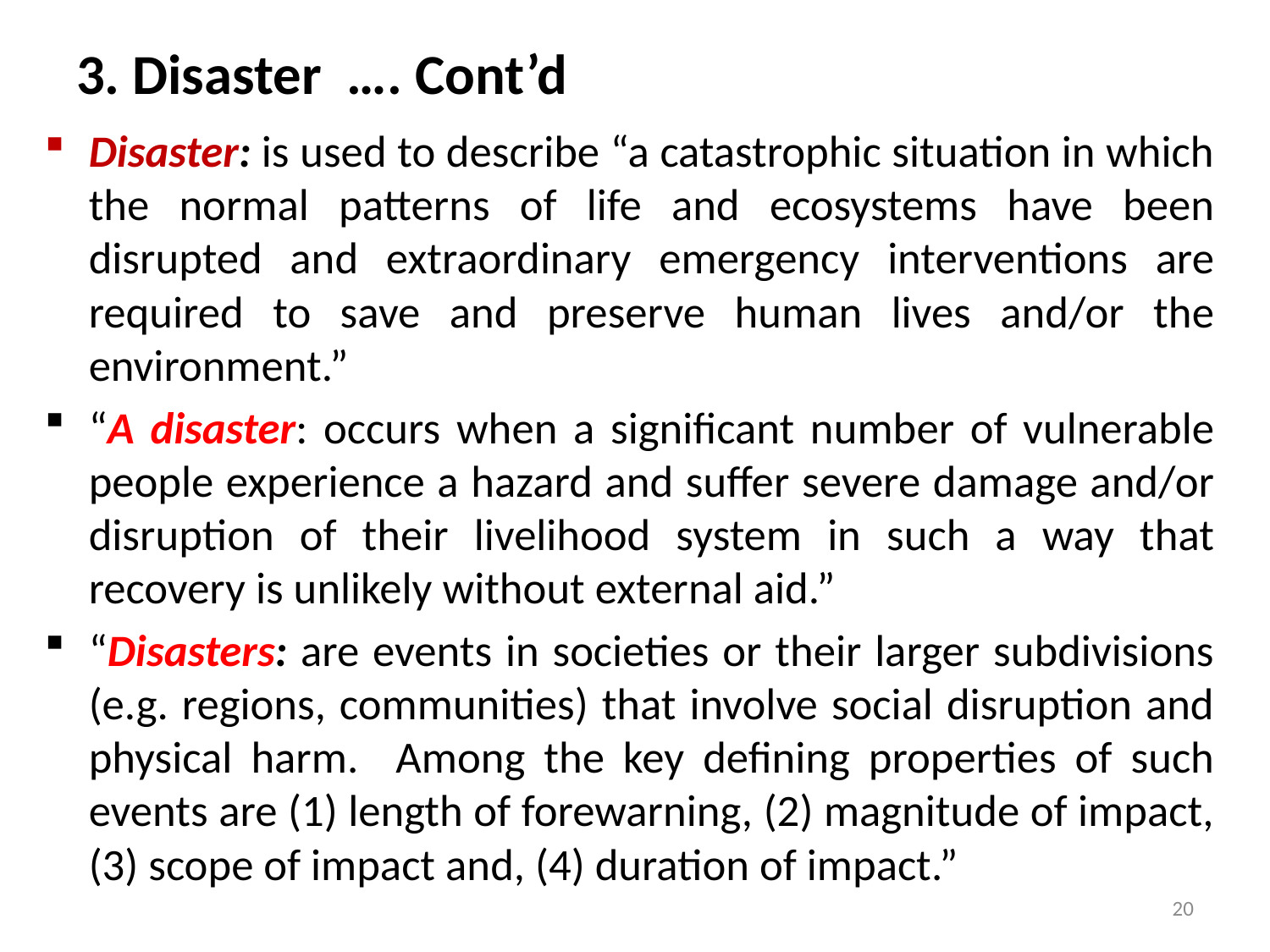

# 3. Disaster  …. Cont’d
Disaster: is used to describe “a catastrophic situation in which the normal patterns of life and ecosystems have been disrupted and extraordinary emergency interventions are required to save and preserve human lives and/or the environment.”
“A disaster: occurs when a significant number of vulnerable people experience a hazard and suffer severe damage and/or disruption of their livelihood system in such a way that recovery is unlikely without external aid.”
“Disasters: are events in societies or their larger subdivisions (e.g. regions, communities) that involve social disruption and physical harm.  Among the key defining properties of such events are (1) length of forewarning, (2) magnitude of impact, (3) scope of impact and, (4) duration of impact.”

20